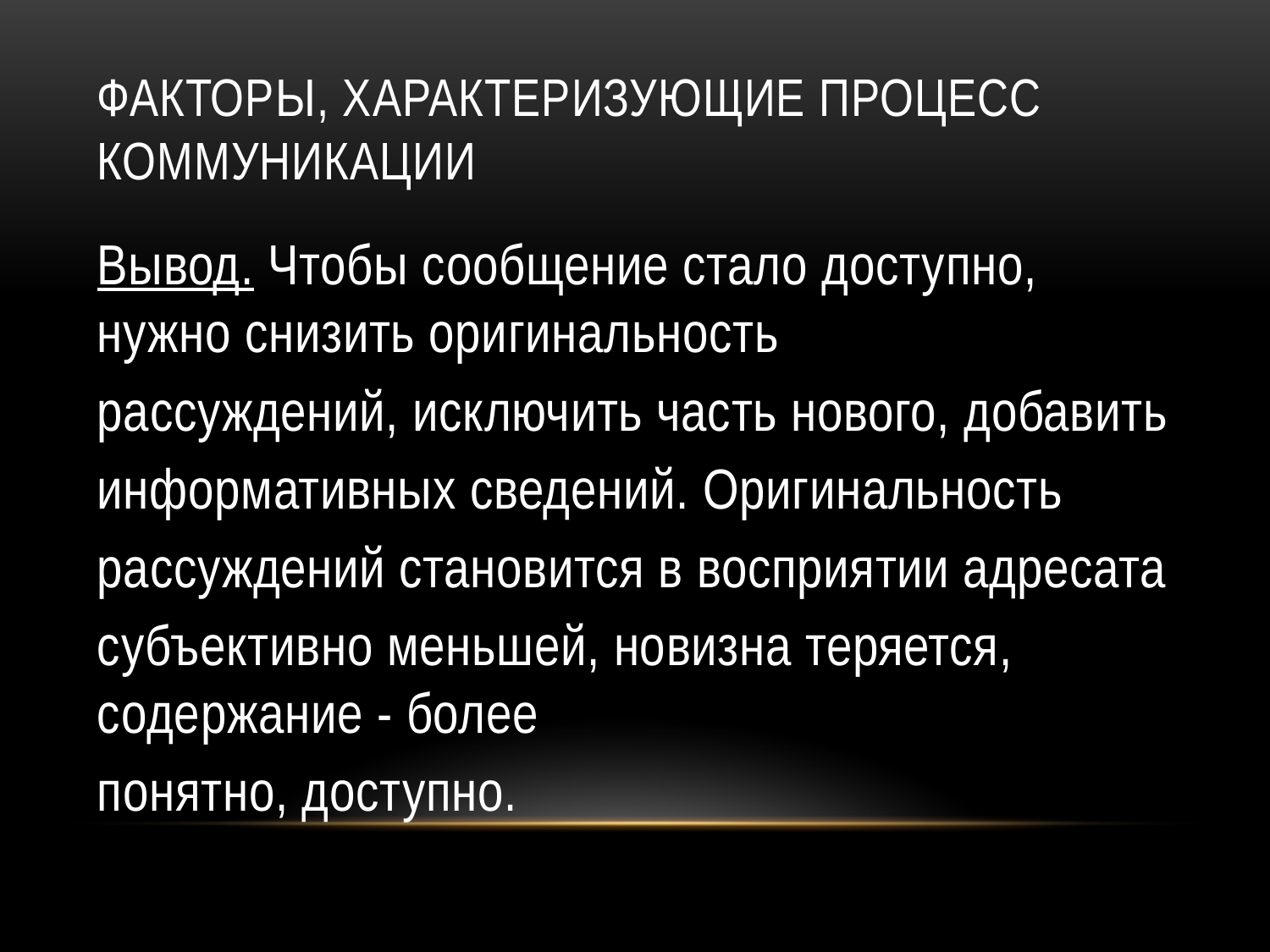

# Факторы, характеризующие процесс коммуникации
Вывод. Чтобы сообщение стало доступно, нужно снизить оригинальность
рассуждений, исключить часть нового, добавить
информативных сведений. Оригинальность
рассуждений становится в восприятии адресата
субъективно меньшей, новизна теряется, содержание - более
понятно, доступно.